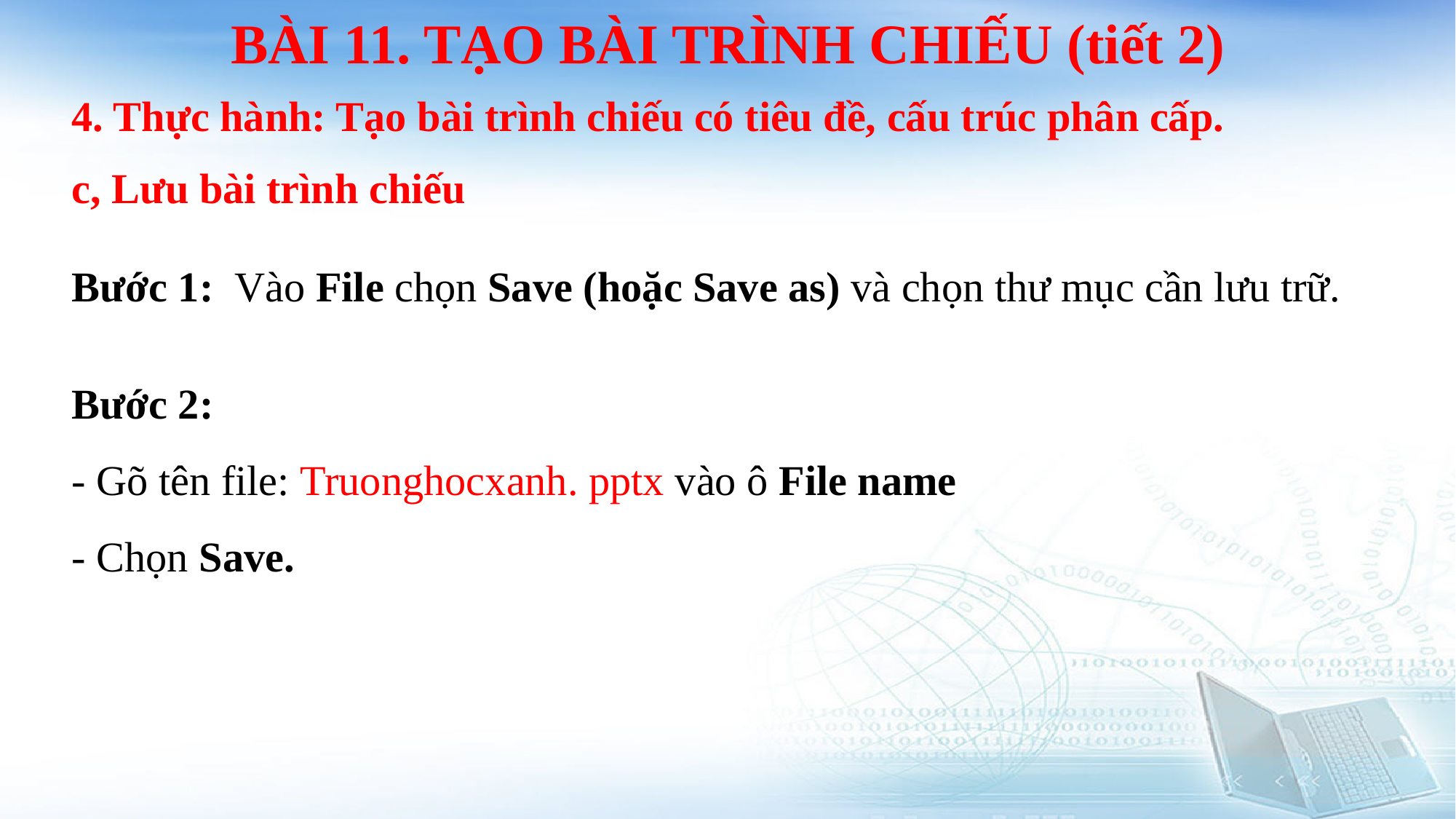

BÀI 11. TẠO BÀI TRÌNH CHIẾU (tiết 2)
4. Thực hành: Tạo bài trình chiếu có tiêu đề, cấu trúc phân cấp.
c, Lưu bài trình chiếu
Bước 1:  Vào File chọn Save (hoặc Save as) và chọn thư mục cần lưu trữ.
Bước 2:
- Gõ tên file: Truonghocxanh. pptx vào ô File name
- Chọn Save.